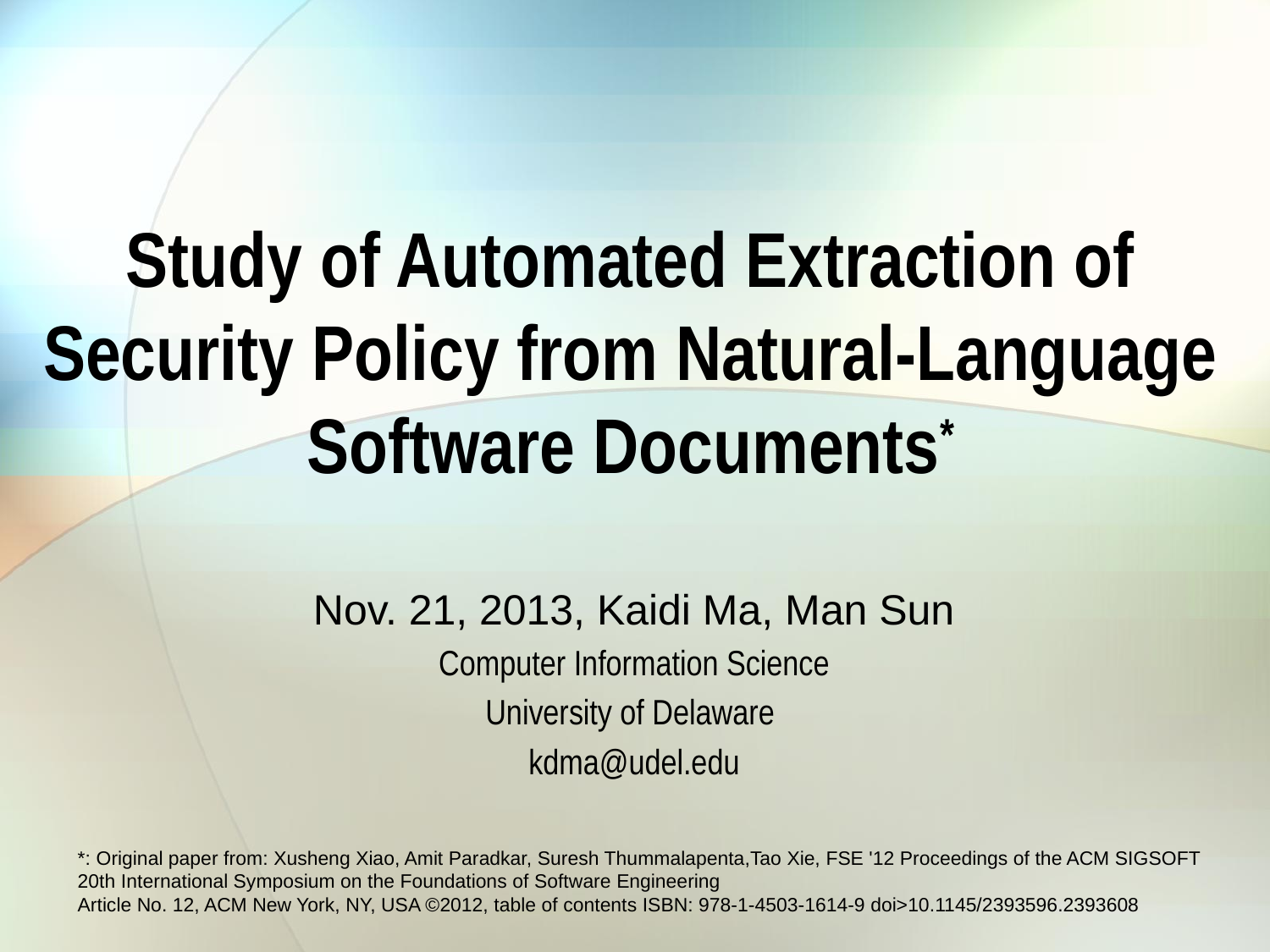

# Study of Automated Extraction of Security Policy from Natural-Language Software Documents*
Nov. 21, 2013, Kaidi Ma, Man Sun
Computer Information Science
University of Delaware
kdma@udel.edu

*: Original paper from: Xusheng Xiao, Amit Paradkar, Suresh Thummalapenta,Tao Xie, FSE '12 Proceedings of the ACM SIGSOFT 20th International Symposium on the Foundations of Software Engineering
Article No. 12, ACM New York, NY, USA ©2012, table of contents ISBN: 978-1-4503-1614-9 doi>10.1145/2393596.2393608